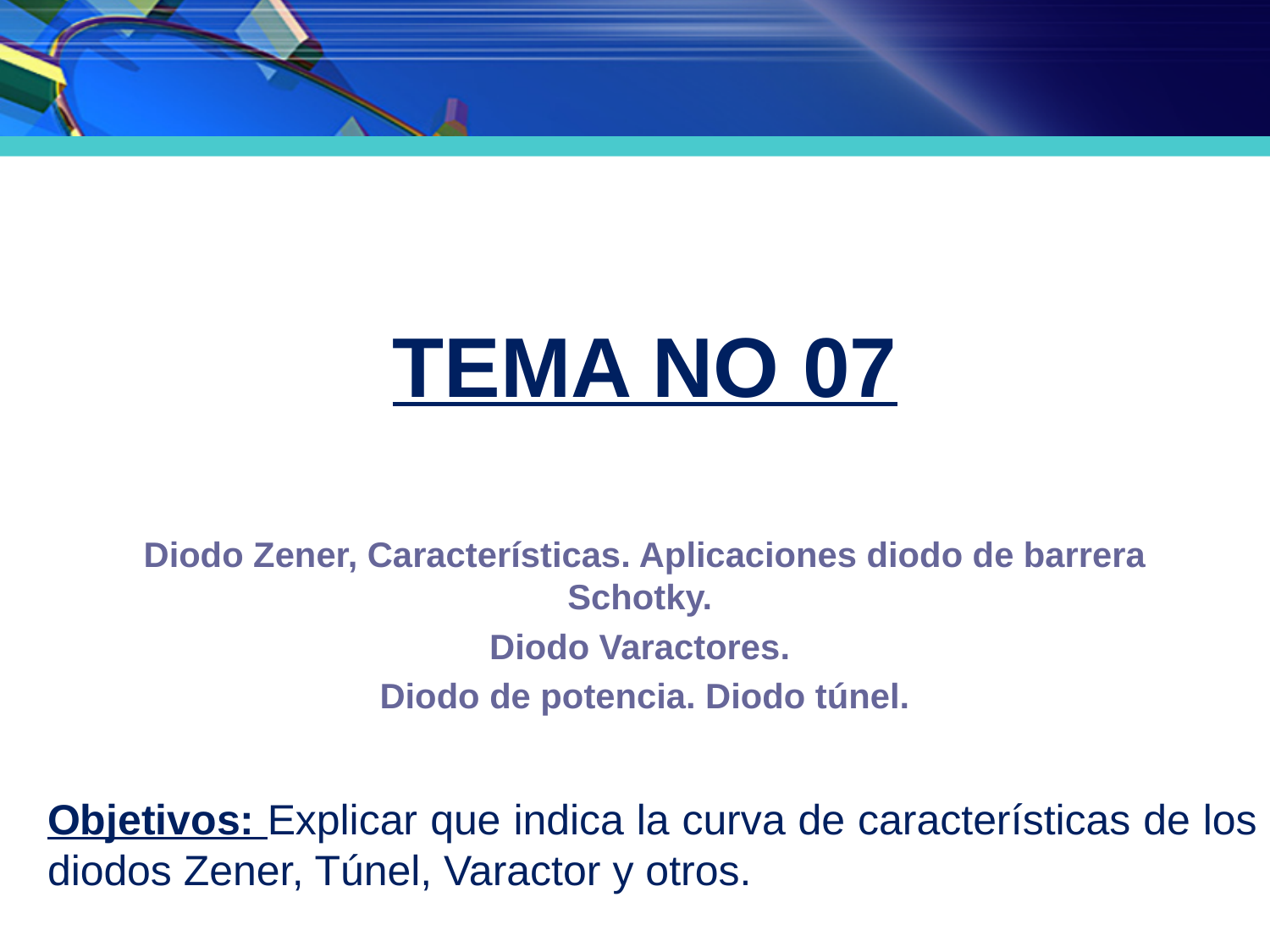

# TEMA No 07
Diodo Zener, Características. Aplicaciones diodo de barrera Schotky.
Diodo Varactores.
Diodo de potencia. Diodo túnel.

Objetivos: Explicar que indica la curva de características de los diodos Zener, Túnel, Varactor y otros.